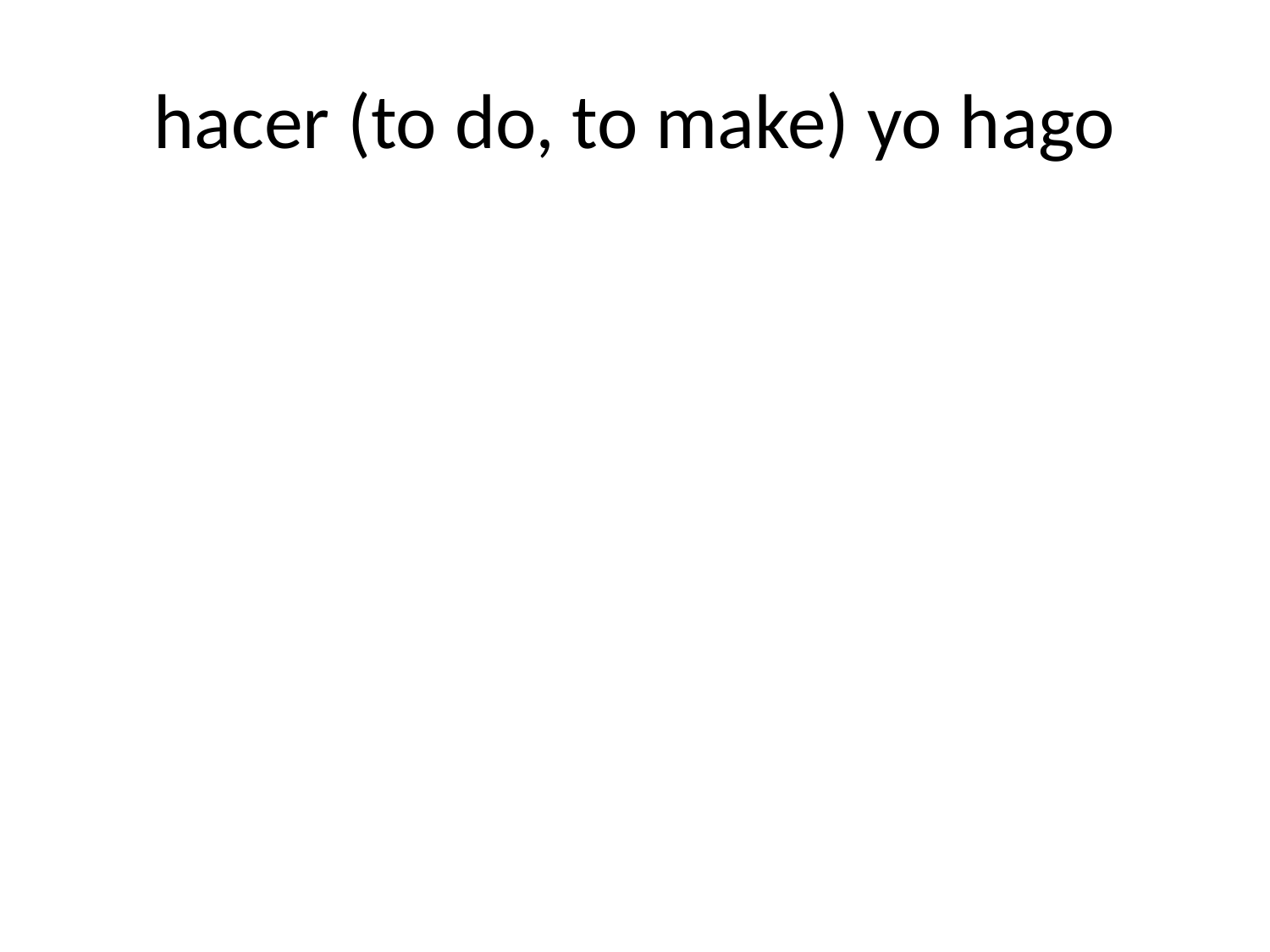

# hacer (to do, to make) yo hago